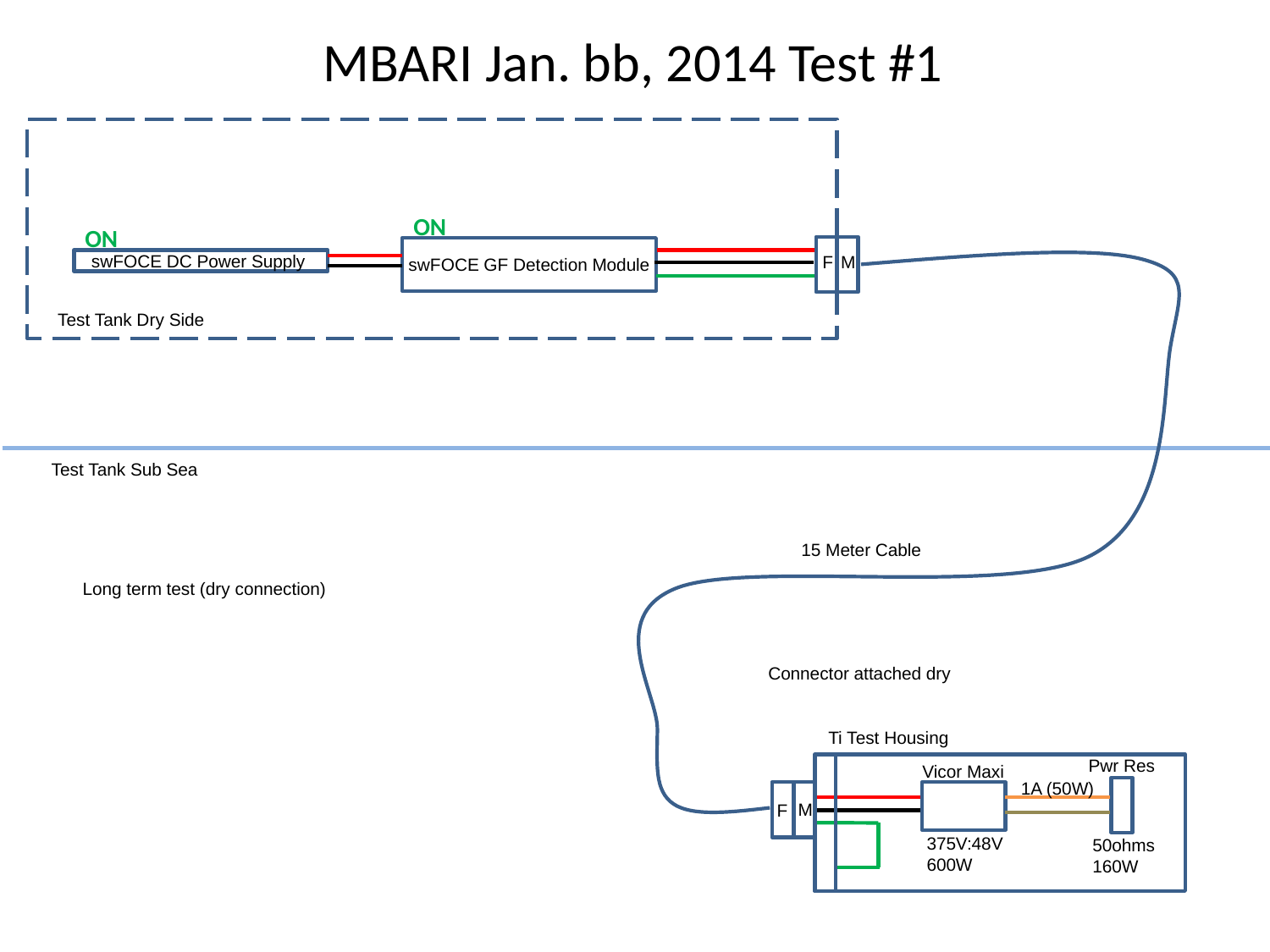

# MBARI Jan. bb, 2014 Test #1

ON
ON

swFOCE DC Power Supply
F
M
swFOCE GF Detection Module

Test Tank Dry Side
Test Tank Sub Sea
15 Meter Cable
Long term test (dry connection)
Connector attached dry
Ti Test Housing
Pwr Res
Vicor Maxi

1A (50W)

M
F
375V:48V
600W
50ohms
160W